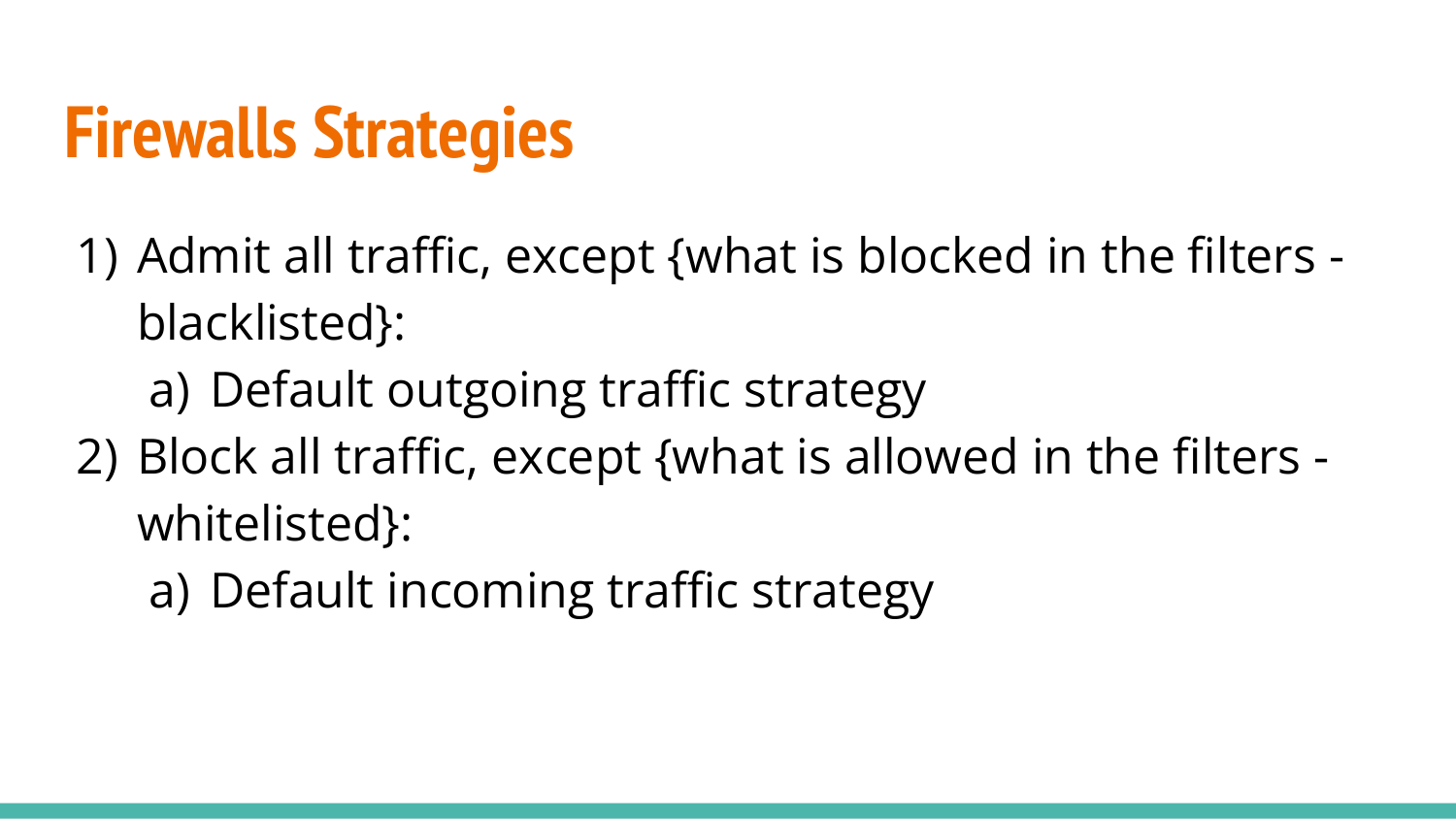

# Firewalls Strategies
Admit all traffic, except {what is blocked in the filters - blacklisted}:
Default outgoing traffic strategy
Block all traffic, except {what is allowed in the filters - whitelisted}:
Default incoming traffic strategy